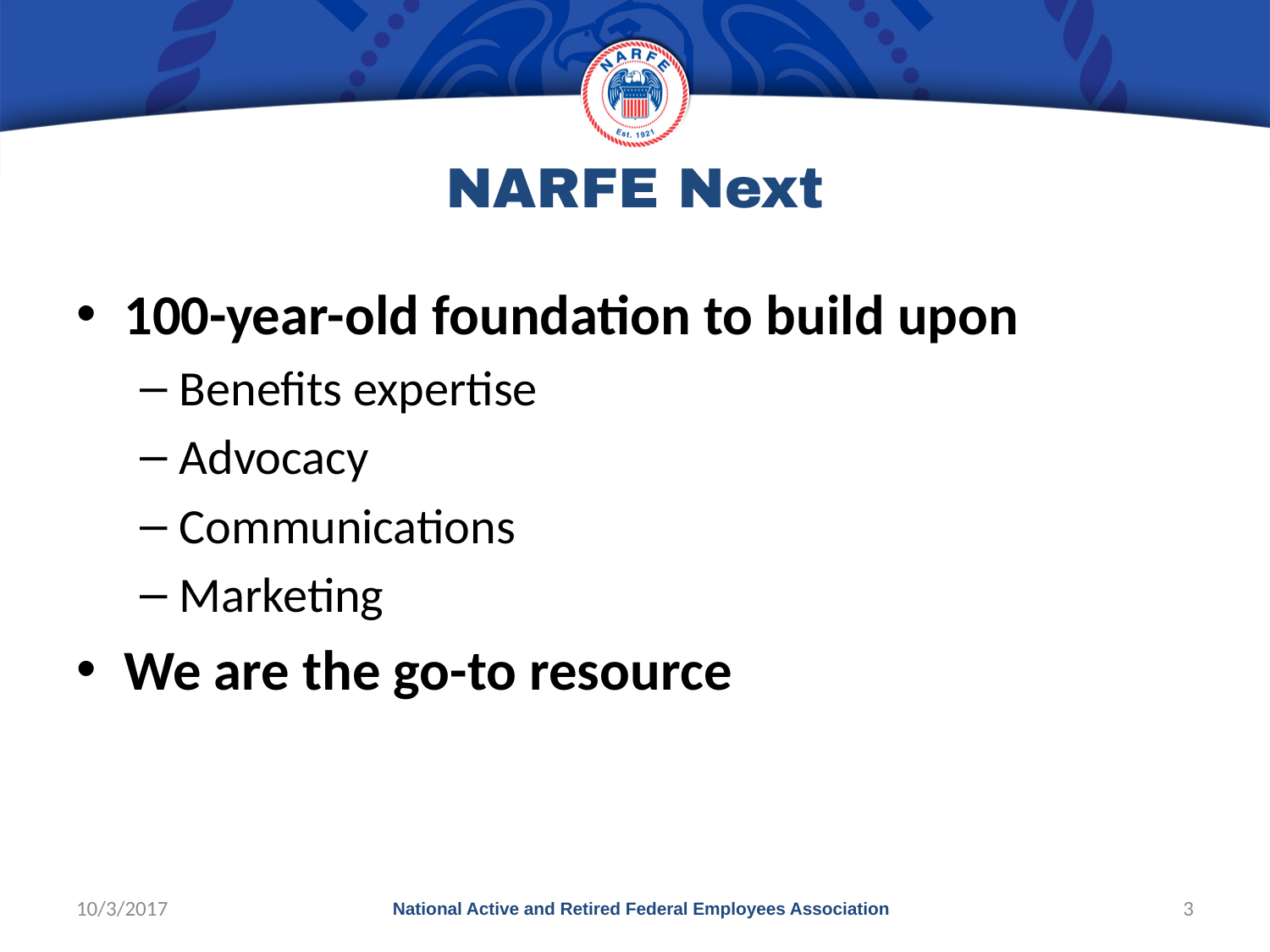

# NARFE Next
100-year-old foundation to build upon
Benefits expertise
Advocacy
Communications
Marketing
We are the go-to resource

10/3/2017
National Active and Retired Federal Employees Association
3